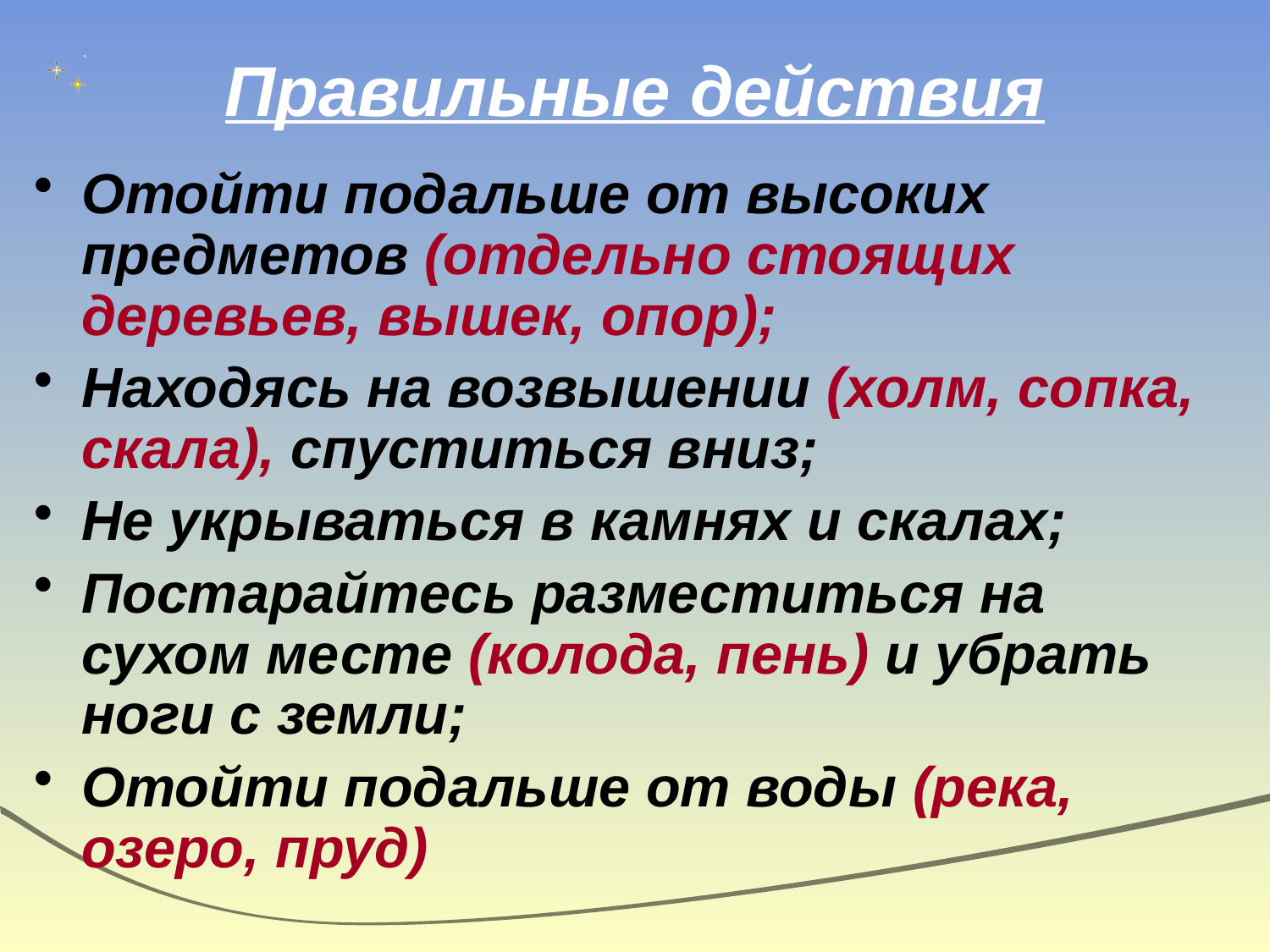

# Правильные действия
Отойти подальше от высоких предметов (отдельно стоящих деревьев, вышек, опор);
Находясь на возвышении (холм, сопка, скала), спуститься вниз;
Не укрываться в камнях и скалах;
Постарайтесь разместиться на сухом месте (колода, пень) и убрать ноги с земли;
Отойти подальше от воды (река, озеро, пруд)